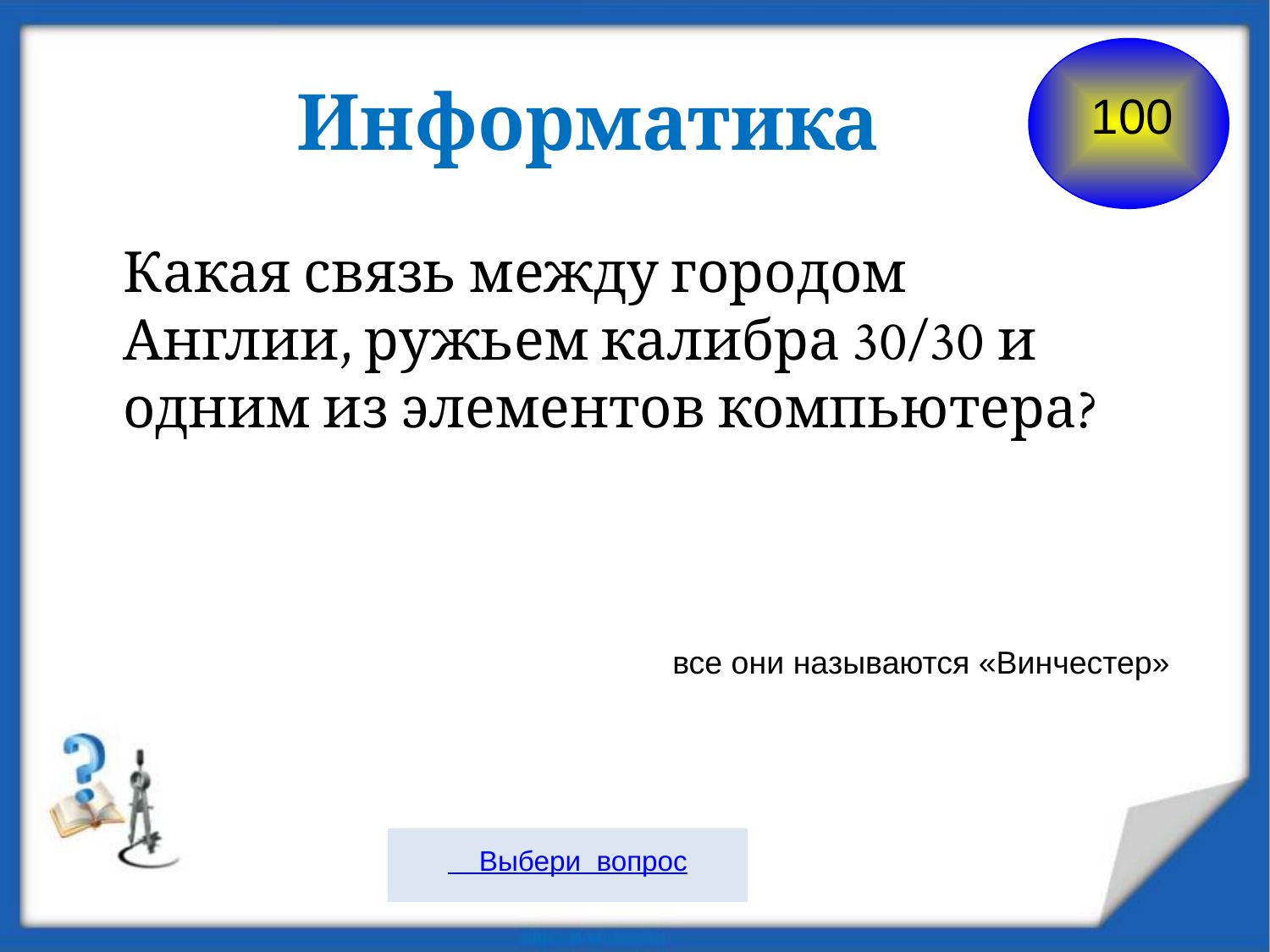

100
Информатика
Какая связь между городом Англии, ружьем калибра 30/30 и одним из элементов компьютера?
все они называются «Винчестер»

    Выбери  вопрос